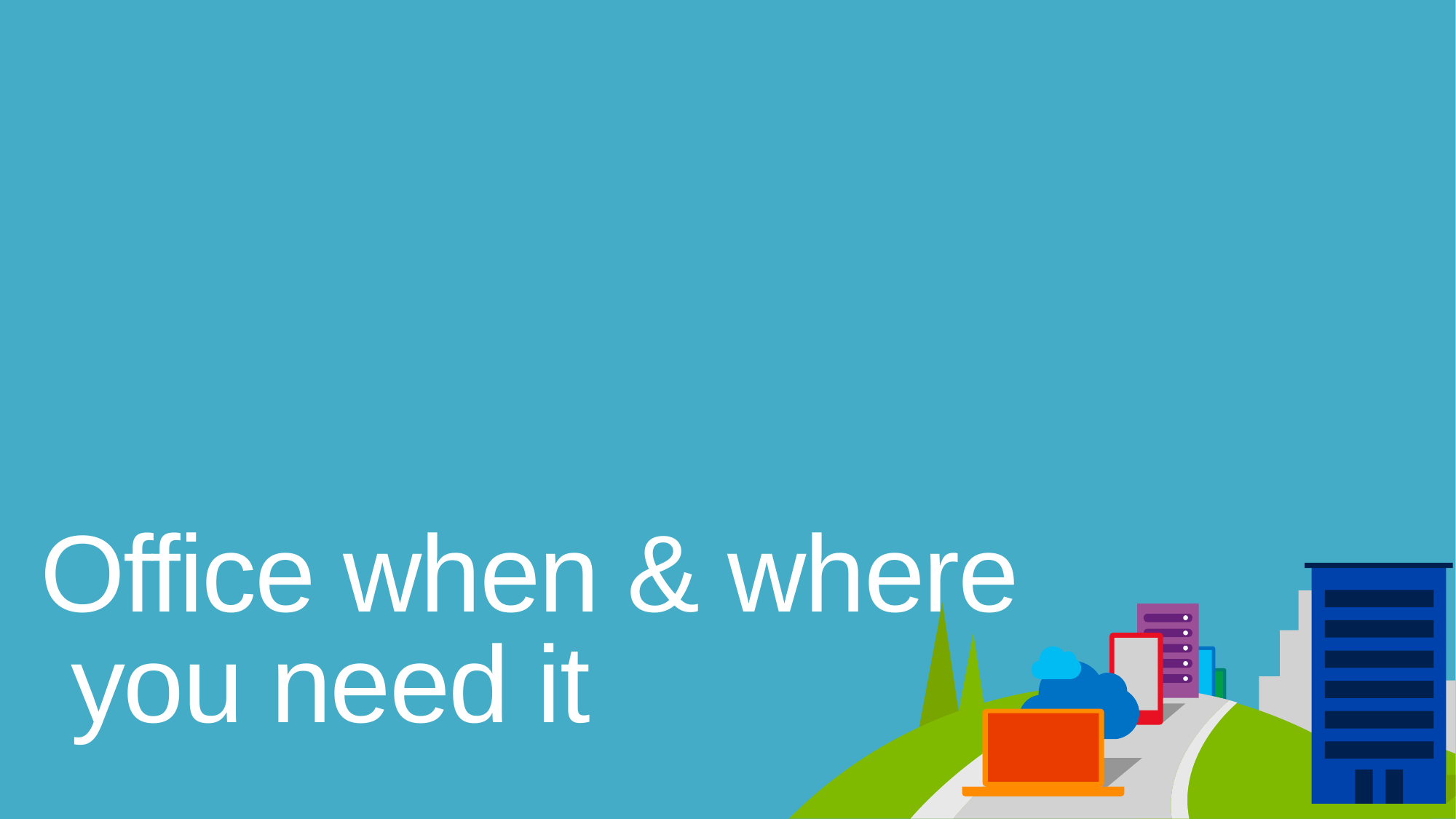

Office when & where
 you need it